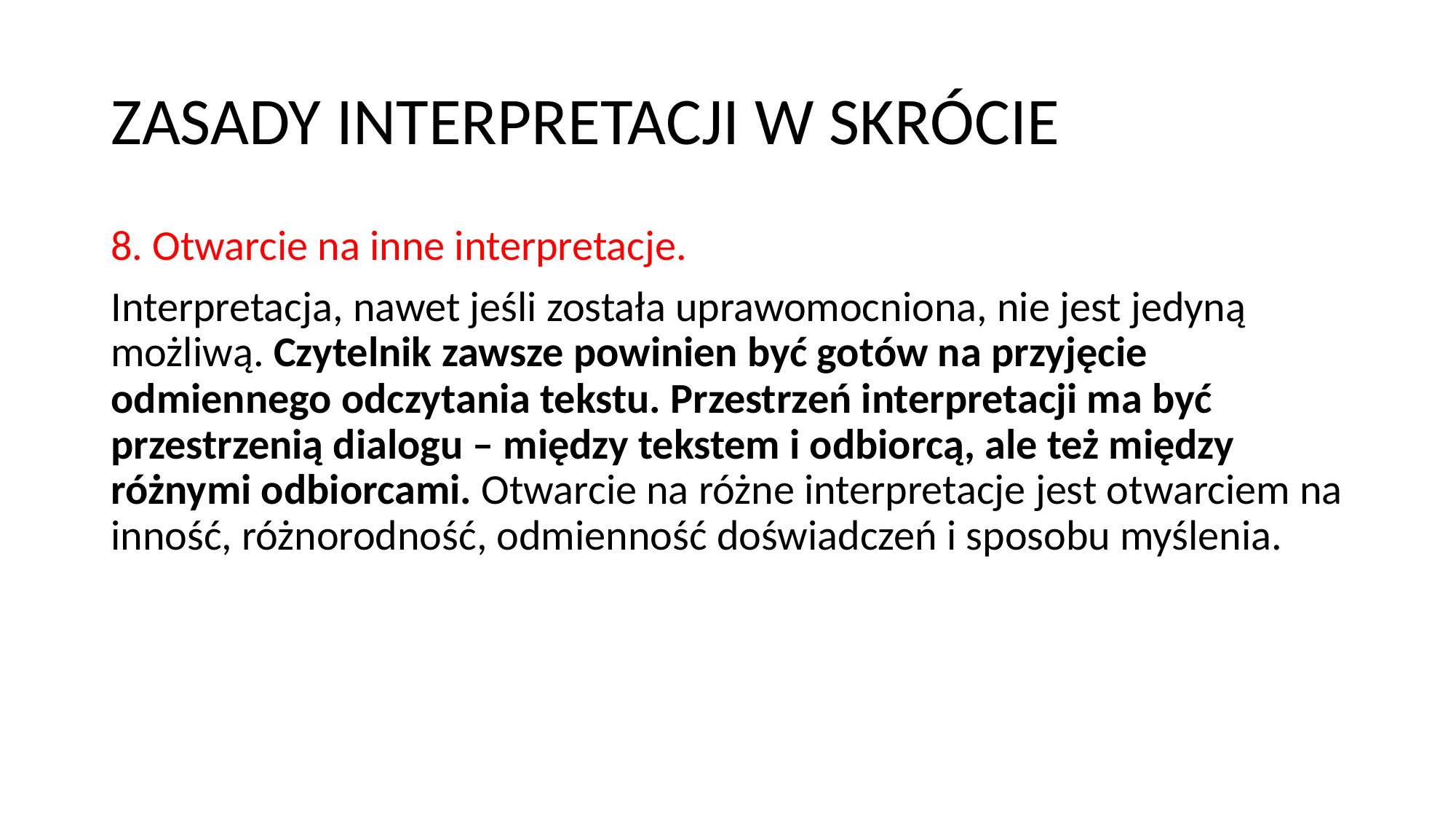

# ZASADY INTERPRETACJI W SKRÓCIE
8. Otwarcie na inne interpretacje.
Interpretacja, nawet jeśli została uprawomocniona, nie jest jedyną możliwą. Czytelnik zawsze powinien być gotów na przyjęcie odmiennego odczytania tekstu. Przestrzeń interpretacji ma być przestrzenią dialogu – między tekstem i odbiorcą, ale też między różnymi odbiorcami. Otwarcie na różne interpretacje jest otwarciem na inność, różnorodność, odmienność doświadczeń i sposobu myślenia.